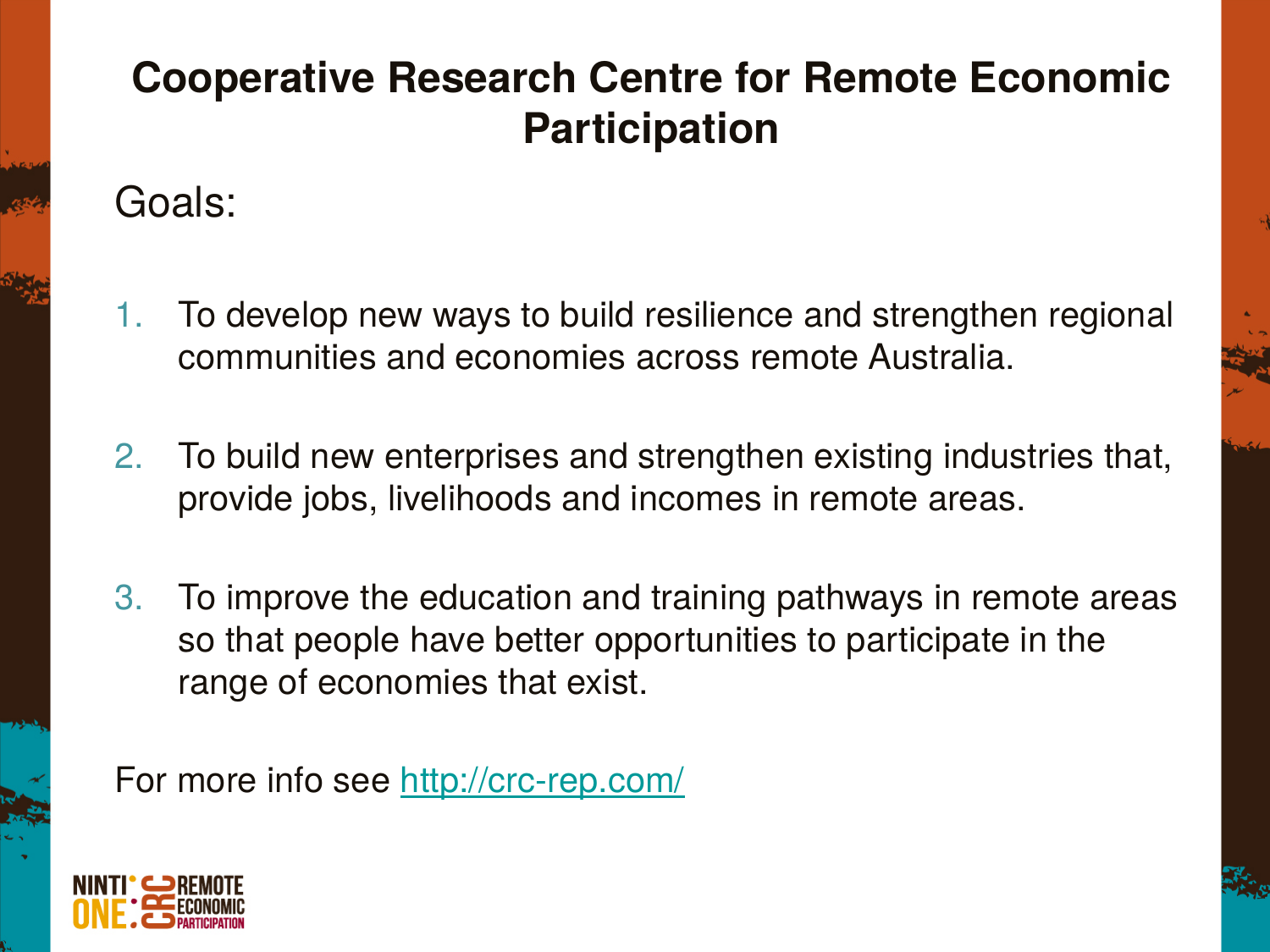

# Cooperative Research Centre for Remote Economic Participation
Goals:

To develop new ways to build resilience and strengthen regional communities and economies across remote Australia.

To build new enterprises and strengthen existing industries that, provide jobs, livelihoods and incomes in remote areas.

To improve the education and training pathways in remote areas so that people have better opportunities to participate in the range of economies that exist.

For more info see http://crc-rep.com/